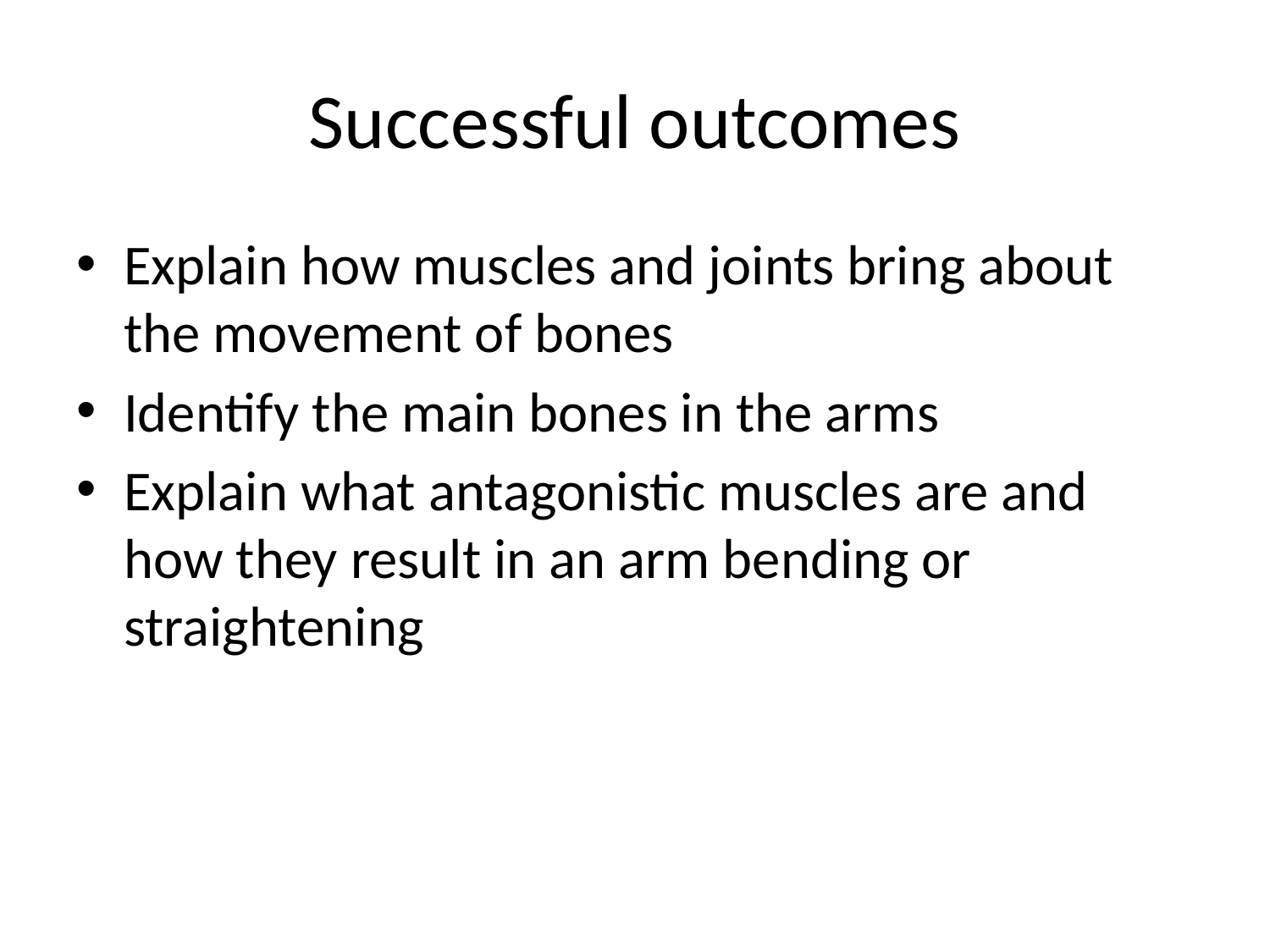

# Successful outcomes
Explain how muscles and joints bring about the movement of bones
Identify the main bones in the arms
Explain what antagonistic muscles are and how they result in an arm bending or straightening